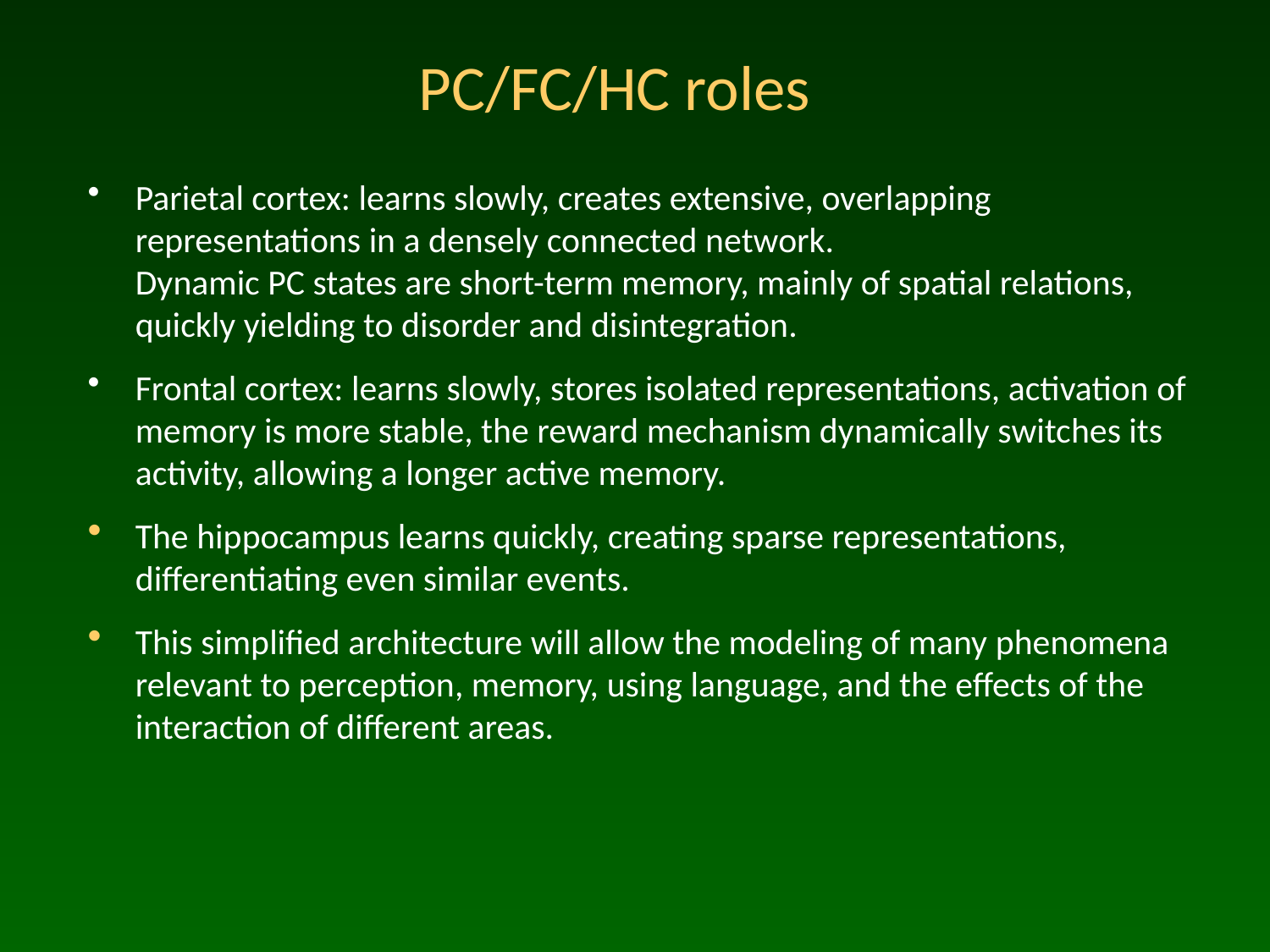

# PC/FC/HC roles
Parietal cortex: learns slowly, creates extensive, overlapping representations in a densely connected network.
Dynamic PC states are short-term memory, mainly of spatial relations, quickly yielding to disorder and disintegration.
Frontal cortex: learns slowly, stores isolated representations, activation of memory is more stable, the reward mechanism dynamically switches its activity, allowing a longer active memory.
The hippocampus learns quickly, creating sparse representations, differentiating even similar events.
This simplified architecture will allow the modeling of many phenomena relevant to perception, memory, using language, and the effects of the interaction of different areas.